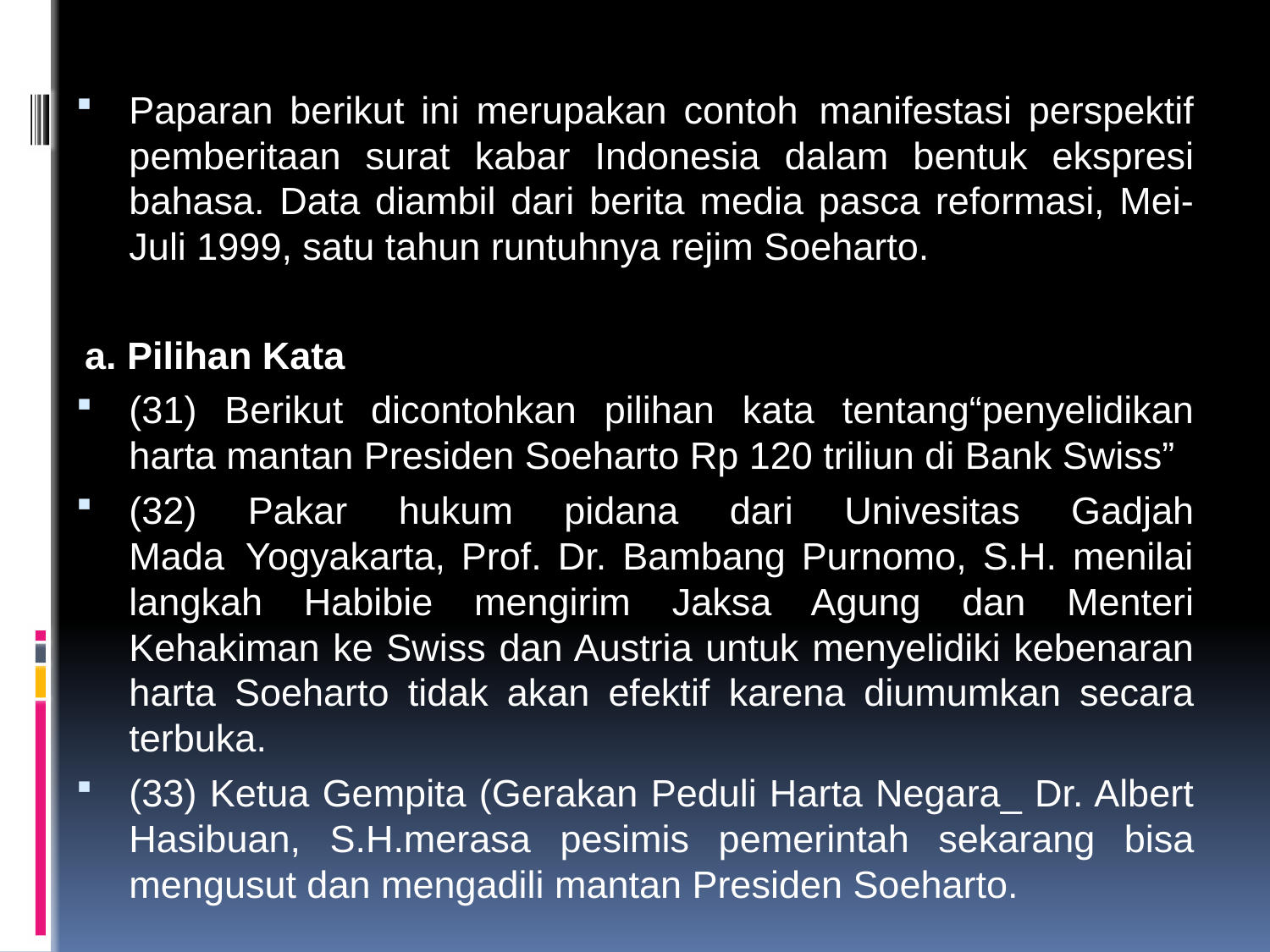

Paparan berikut ini merupakan contoh  manifestasi perspektif pemberitaan surat kabar Indonesia dalam bentuk ekspresi bahasa. Data diambil dari berita media pasca reformasi, Mei-Juli 1999, satu tahun runtuhnya rejim Soeharto.

a. Pilihan Kata
(31) Berikut dicontohkan pilihan kata tentang“penyelidikan harta mantan Presiden Soeharto Rp 120 triliun di Bank Swiss”
(32) Pakar hukum pidana dari Univesitas Gadjah Mada  Yogyakarta, Prof. Dr. Bambang Purnomo, S.H. menilai langkah Habibie mengirim Jaksa Agung dan Menteri Kehakiman ke Swiss dan Austria untuk menyelidiki kebenaran harta Soeharto tidak akan efektif karena diumumkan secara terbuka.
(33) Ketua Gempita (Gerakan Peduli Harta Negara_ Dr. Albert Hasibuan, S.H.merasa pesimis pemerintah sekarang bisa mengusut dan mengadili mantan Presiden Soeharto.